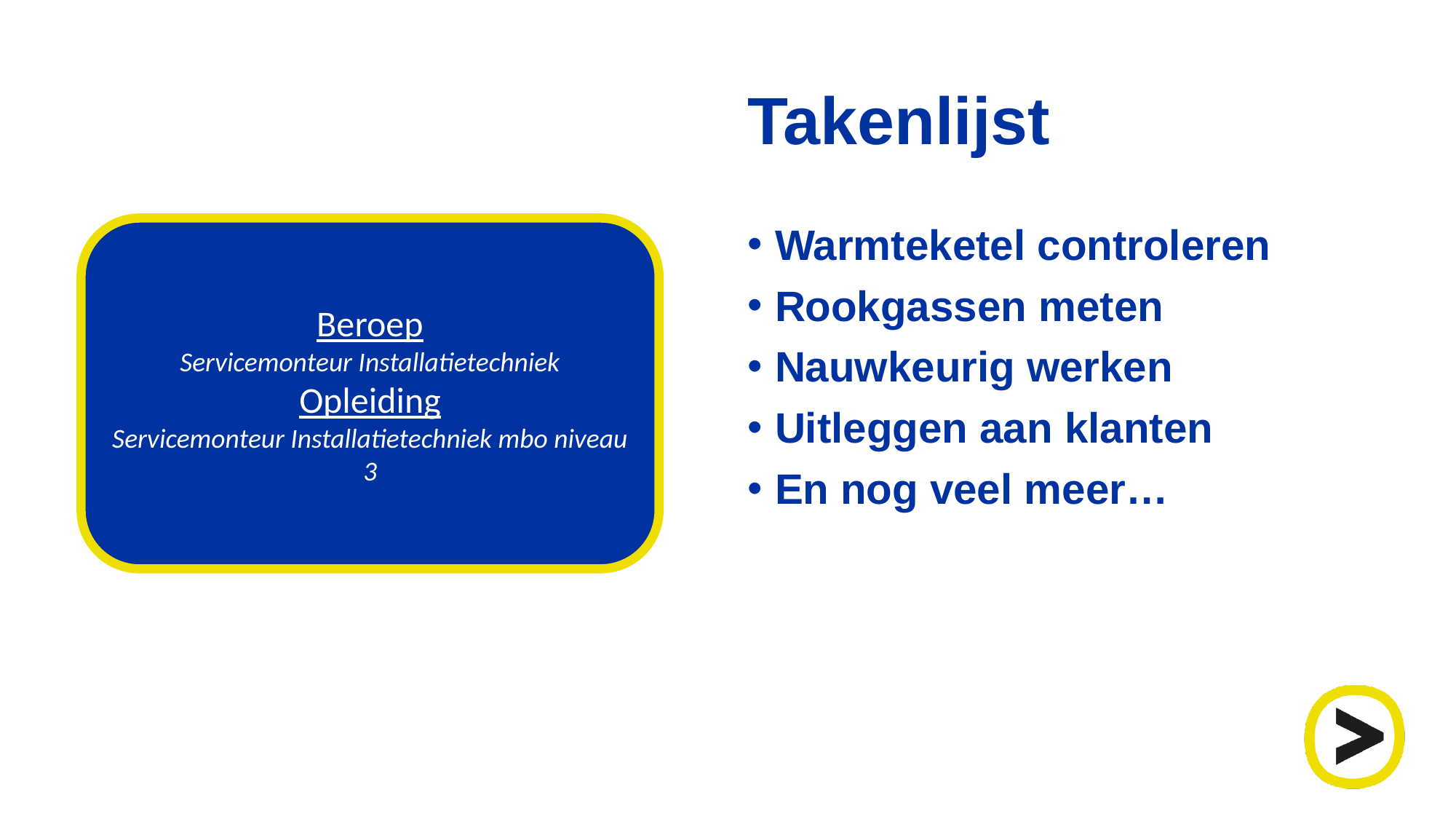

# Takenlijst
Beroep
Servicemonteur Installatietechniek
Opleiding
Servicemonteur Installatietechniek mbo niveau 3
Warmteketel controleren
Rookgassen meten
Nauwkeurig werken
Uitleggen aan klanten
En nog veel meer…